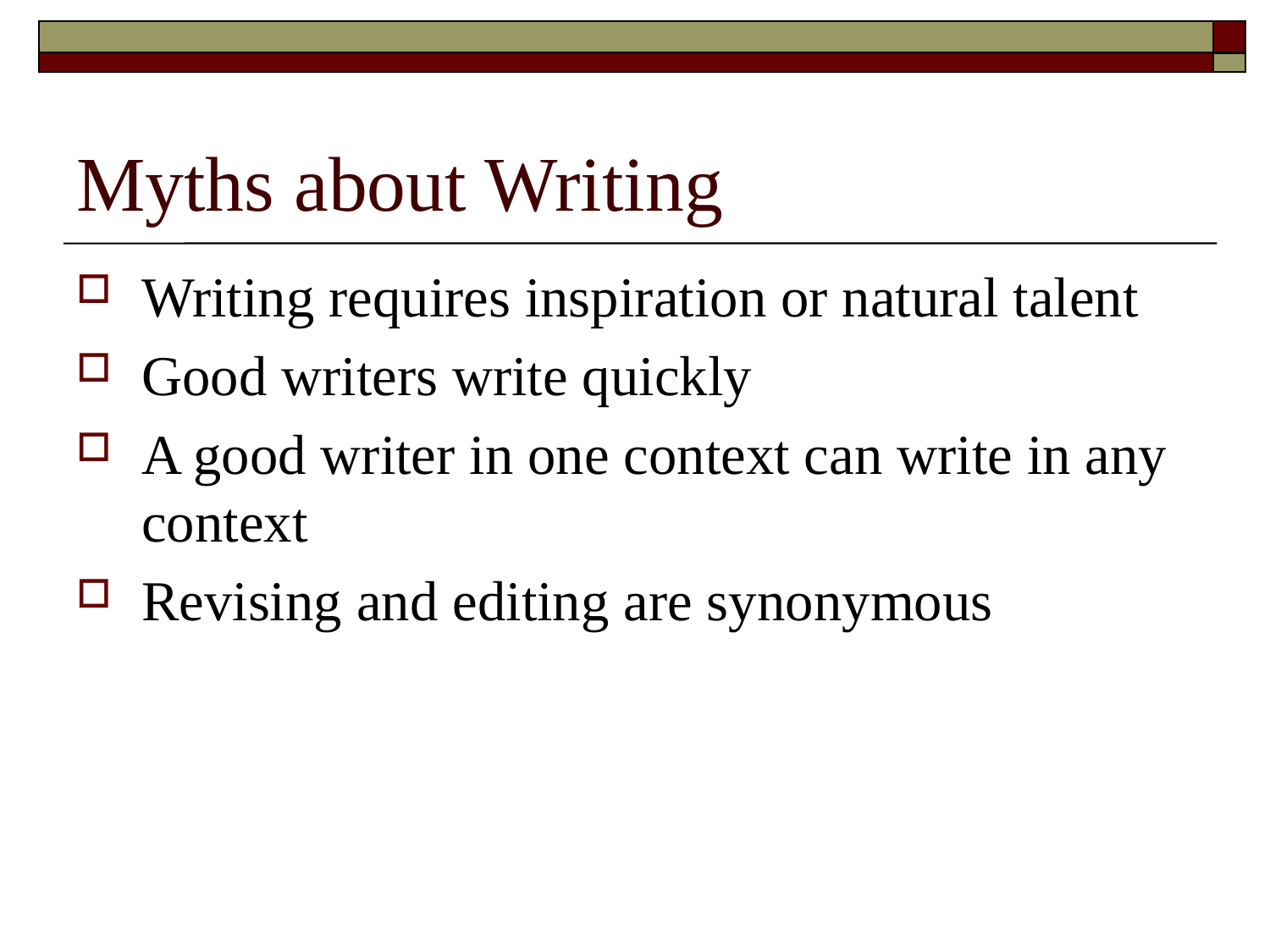

# Myths about Writing
Writing requires inspiration or natural talent
Good writers write quickly
A good writer in one context can write in any context
Revising and editing are synonymous